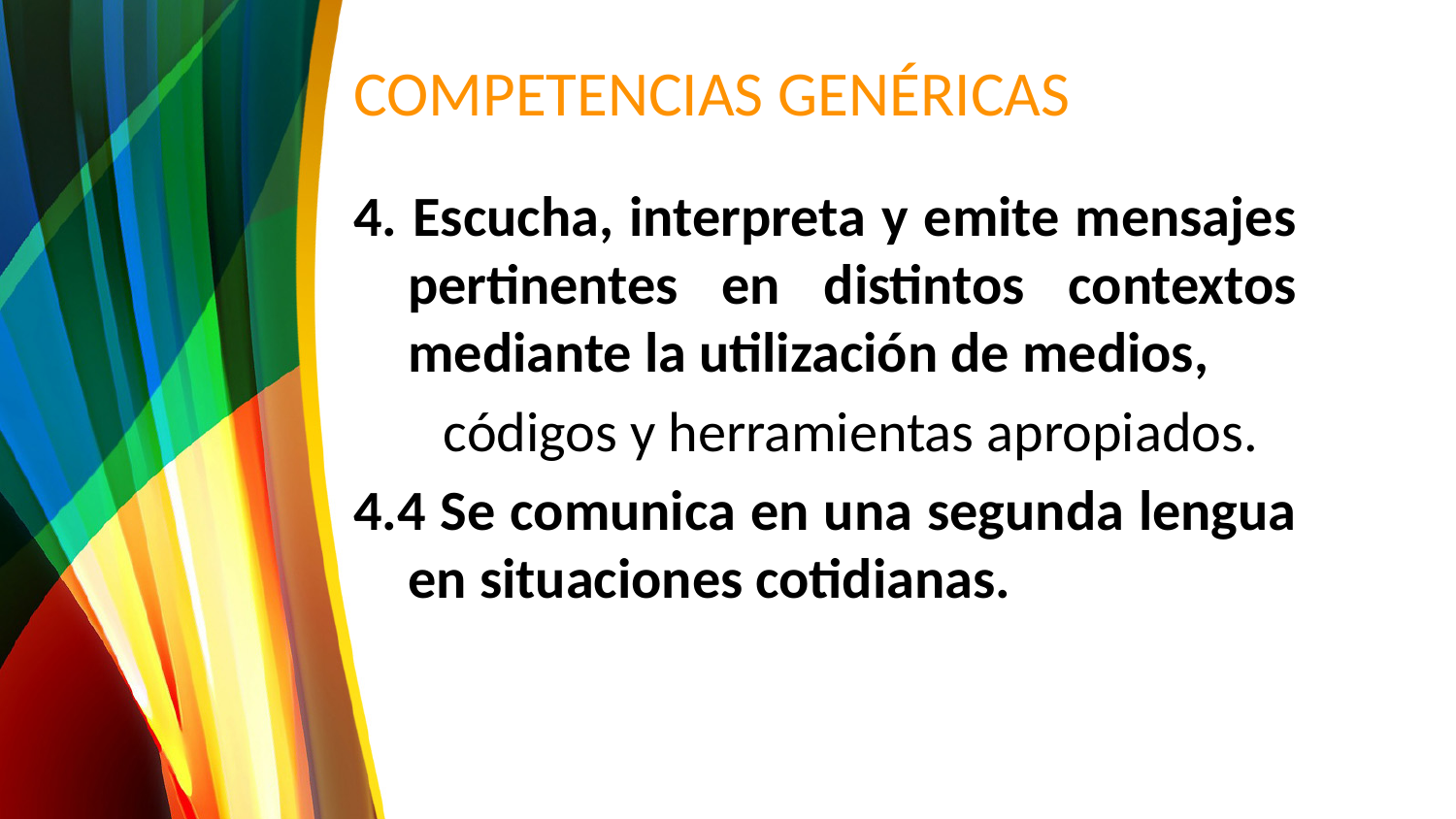

# COMPETENCIAS GENÉRICAS
4. Escucha, interpreta y emite mensajes pertinentes en distintos contextos mediante la utilización de medios,
       códigos y herramientas apropiados.
4.4 Se comunica en una segunda lengua en situaciones cotidianas.